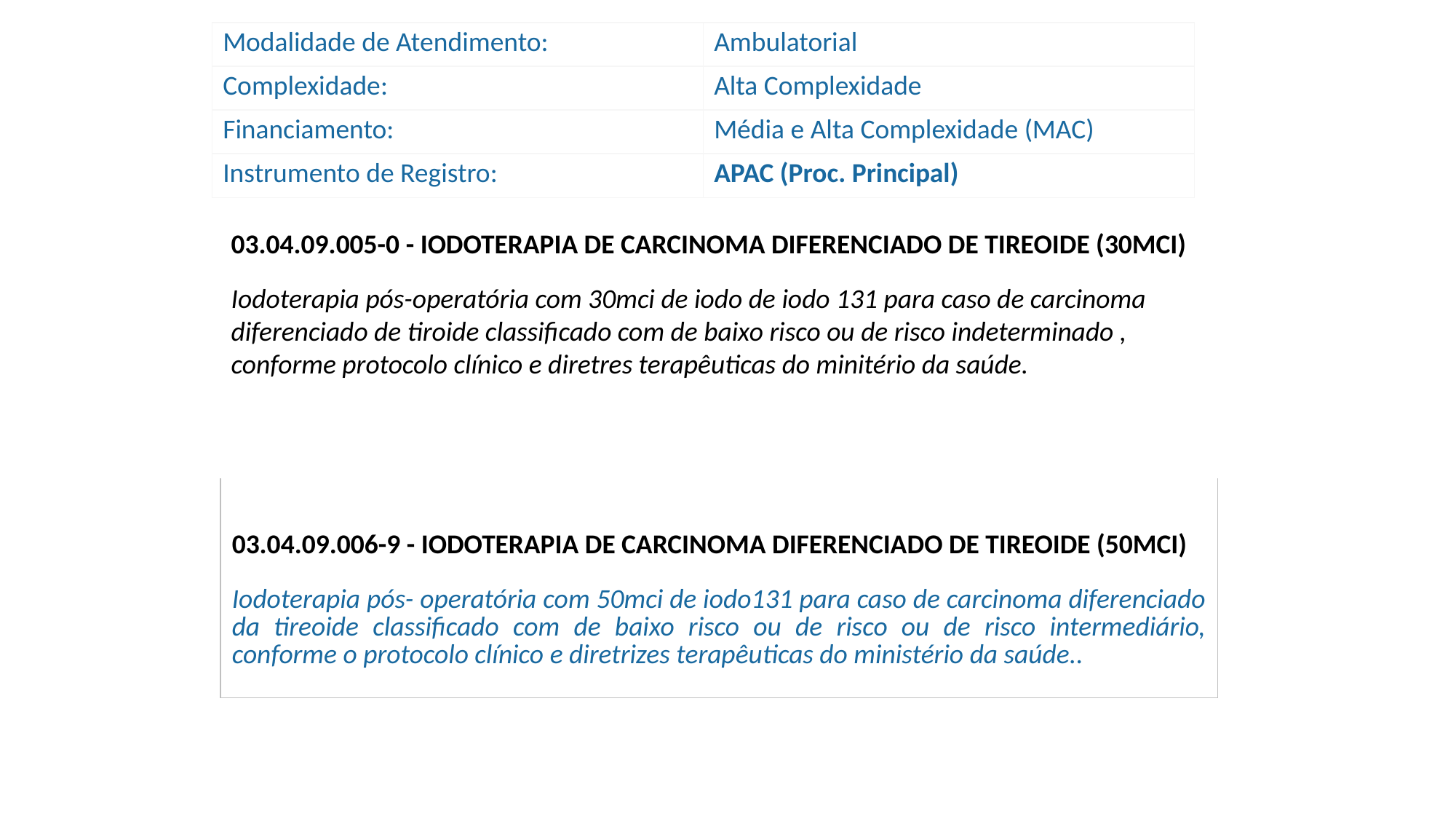

| Modalidade de Atendimento: | Ambulatorial |
| --- | --- |
| Complexidade: | Alta Complexidade |
| Financiamento: | Média e Alta Complexidade (MAC) |
| Instrumento de Registro: | APAC (Proc. Principal) |
03.04.09.005-0 - IODOTERAPIA DE CARCINOMA DIFERENCIADO DE TIREOIDE (30MCI)

Iodoterapia pós-operatória com 30mci de iodo de iodo 131 para caso de carcinoma diferenciado de tiroide classificado com de baixo risco ou de risco indeterminado , conforme protocolo clínico e diretres terapêuticas do minitério da saúde.

| 03.04.09.006-9 - IODOTERAPIA DE CARCINOMA DIFERENCIADO DE TIREOIDE (50MCI) Iodoterapia pós- operatória com 50mci de iodo131 para caso de carcinoma diferenciado da tireoide classificado com de baixo risco ou de risco ou de risco intermediário, conforme o protocolo clínico e diretrizes terapêuticas do ministério da saúde.. |
| --- |